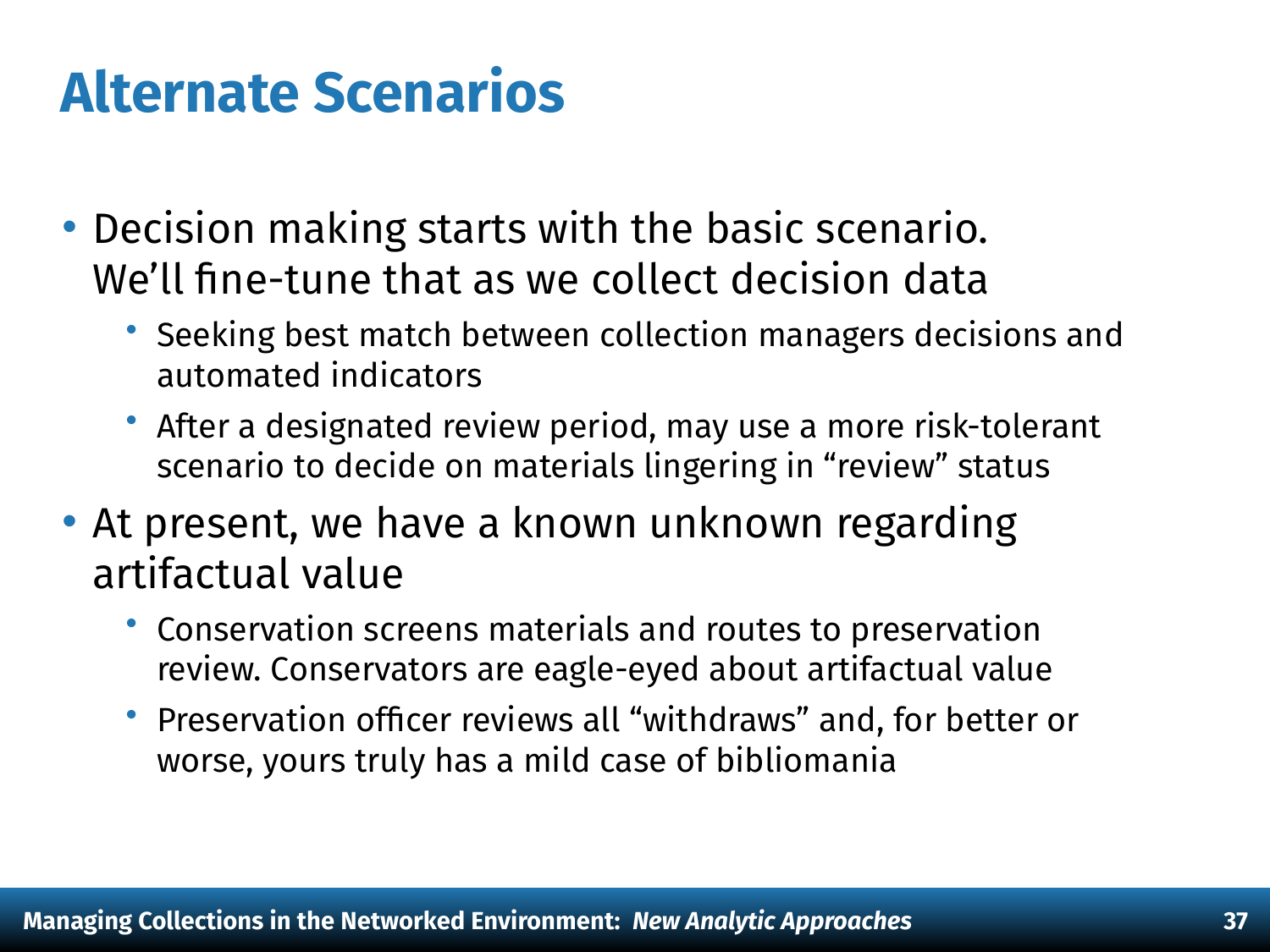

# Alternate Scenarios
Decision making starts with the basic scenario.
We’ll fine-tune that as we collect decision data
Seeking best match between collection managers decisions and automated indicators
After a designated review period, may use a more risk-tolerant scenario to decide on materials lingering in “review” status
At present, we have a known unknown regarding artifactual value
Conservation screens materials and routes to preservation review. Conservators are eagle-eyed about artifactual value
Preservation officer reviews all “withdraws” and, for better or worse, yours truly has a mild case of bibliomania